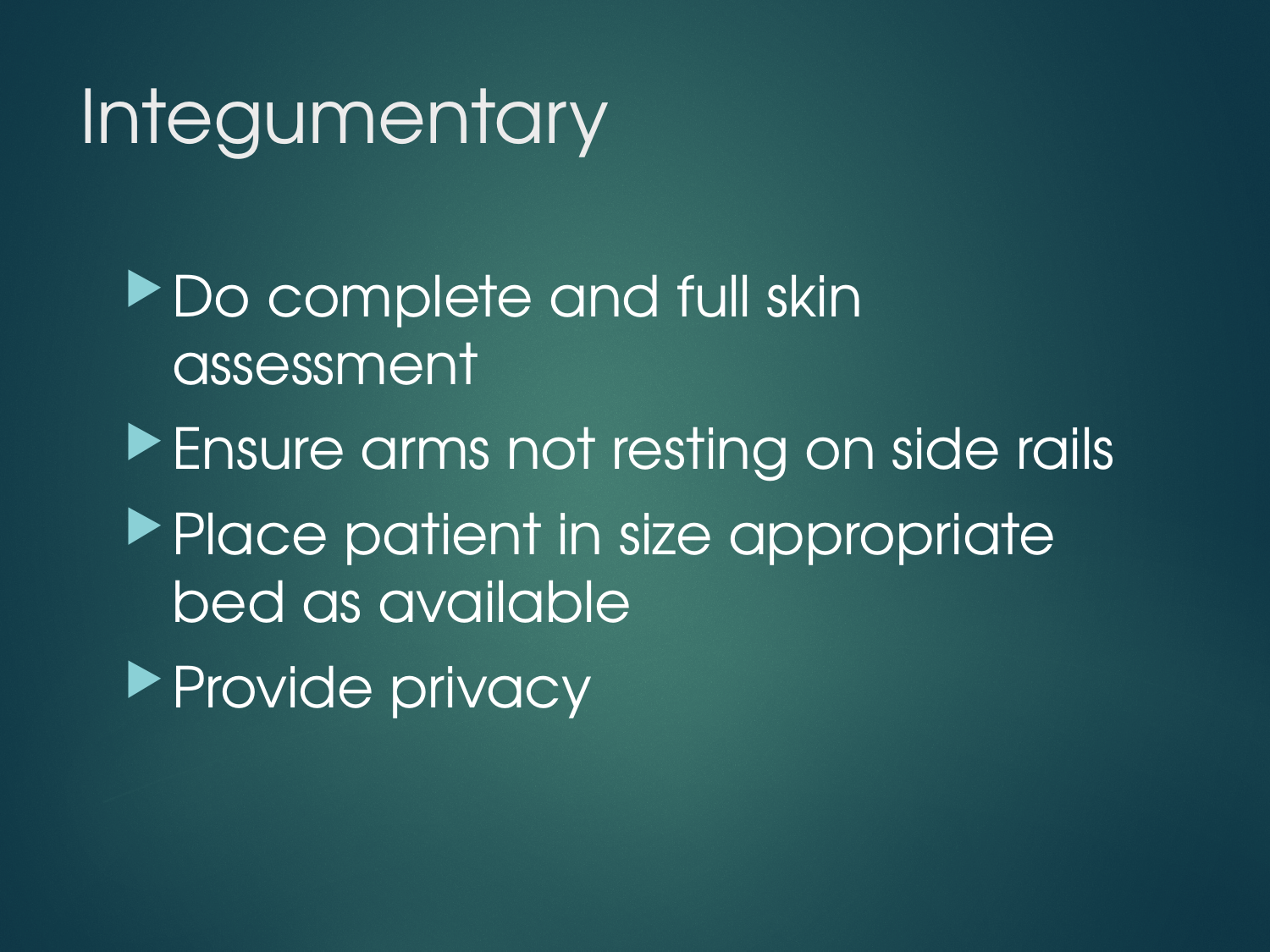

# Integumentary
Do complete and full skin assessment
Ensure arms not resting on side rails
Place patient in size appropriate bed as available
Provide privacy